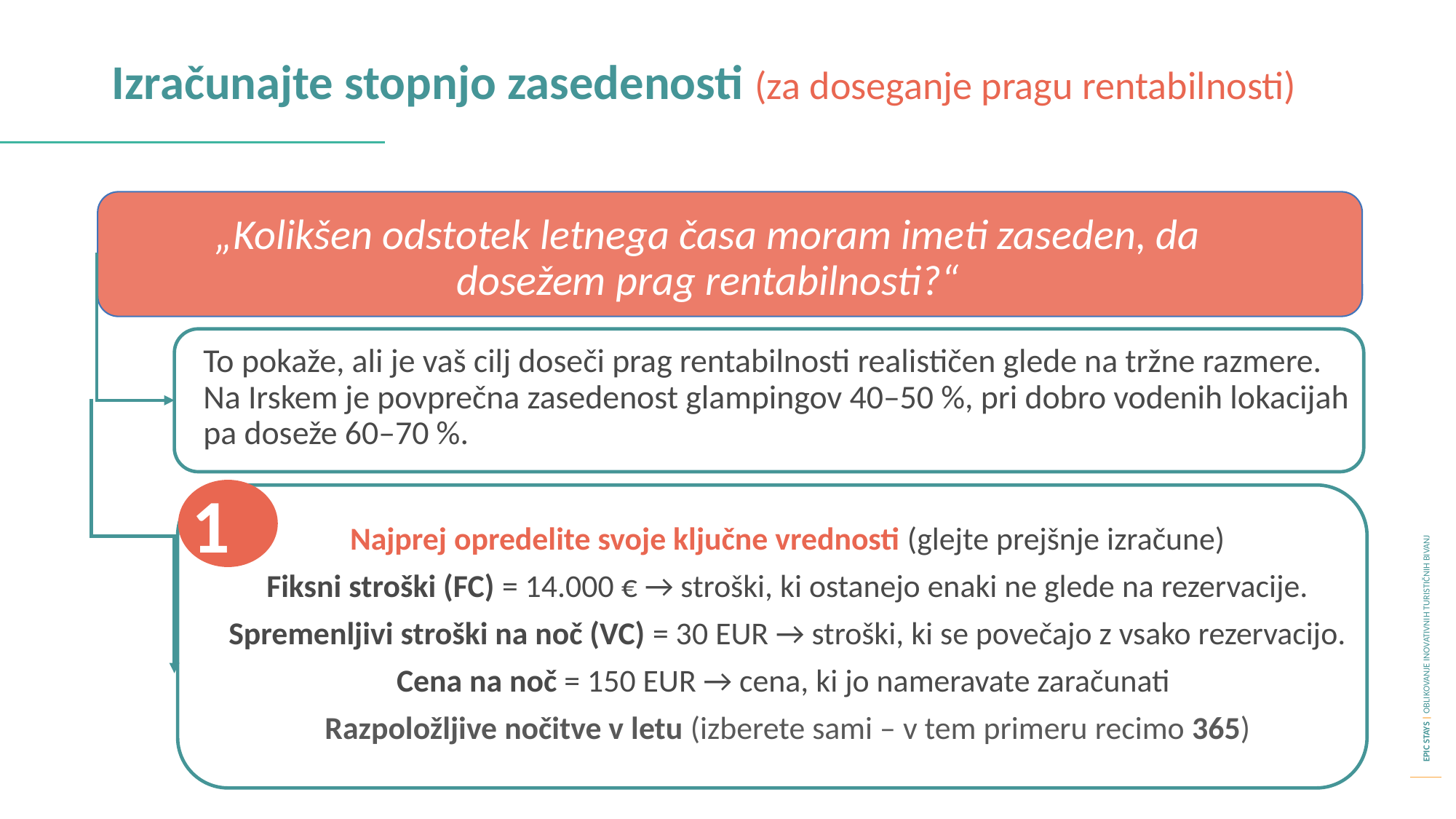

Izračunajte stopnjo zasedenosti (za doseganje pragu rentabilnosti)

„Kolikšen odstotek letnega časa moram imeti zaseden, da dosežem prag rentabilnosti?“

To pokaže, ali je vaš cilj doseči prag rentabilnosti realističen glede na tržne razmere. Na Irskem je povprečna zasedenost glampingov 40–50 %, pri dobro vodenih lokacijah pa doseže 60–70 %.

1

Najprej opredelite svoje ključne vrednosti (glejte prejšnje izračune)
Fiksni stroški (FC) = 14.000 € → stroški, ki ostanejo enaki ne glede na rezervacije.
Spremenljivi stroški na noč (VC) = 30 EUR → stroški, ki se povečajo z vsako rezervacijo.
Cena na noč = 150 EUR → cena, ki jo nameravate zaračunati.
Razpoložljive nočitve v letu (izberete sami – v tem primeru recimo 365)